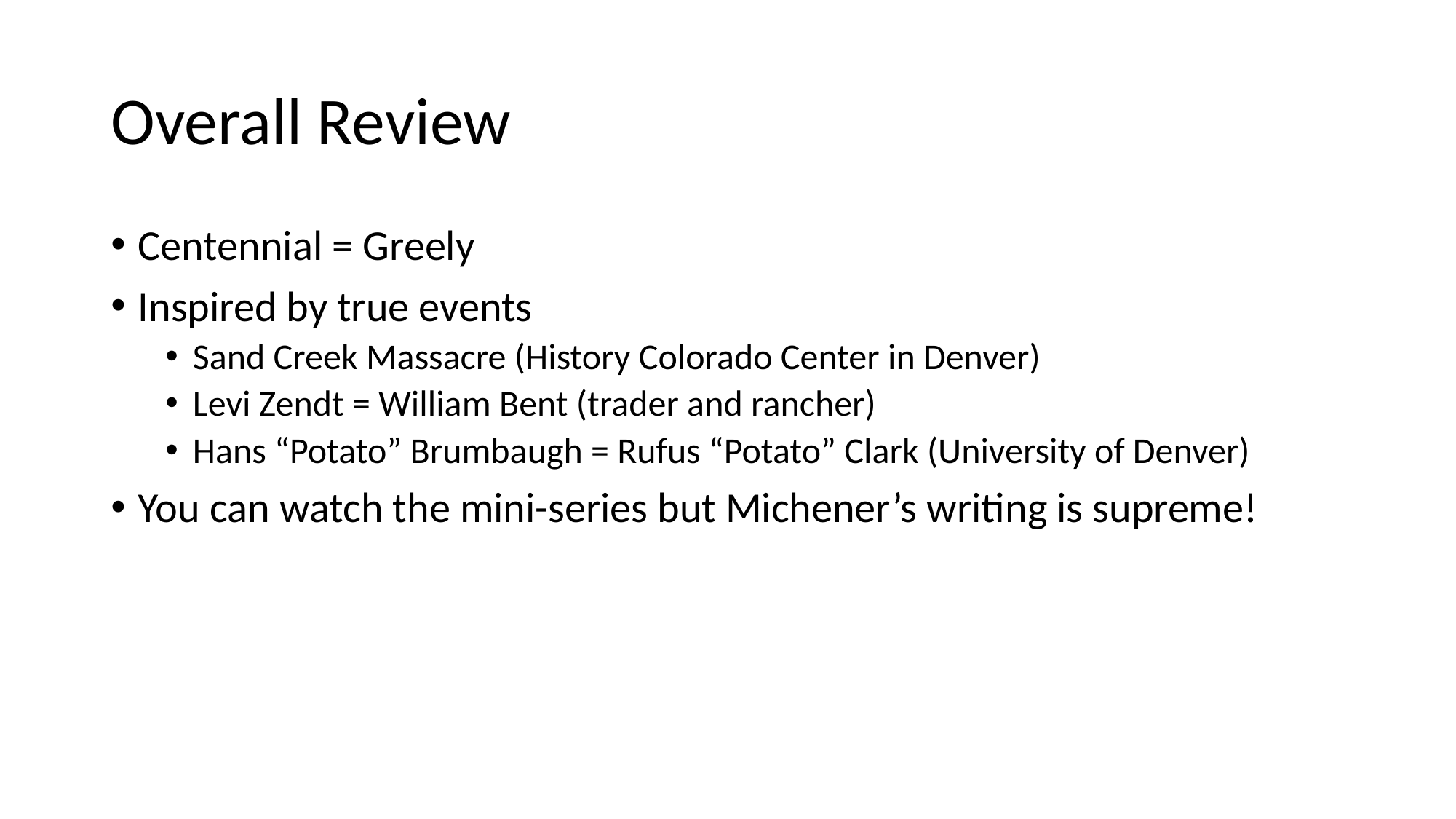

# Overall Review
Centennial = Greely
Inspired by true events
Sand Creek Massacre (History Colorado Center in Denver)
Levi Zendt = William Bent (trader and rancher)
Hans “Potato” Brumbaugh = Rufus “Potato” Clark (University of Denver)
You can watch the mini-series but Michener’s writing is supreme!